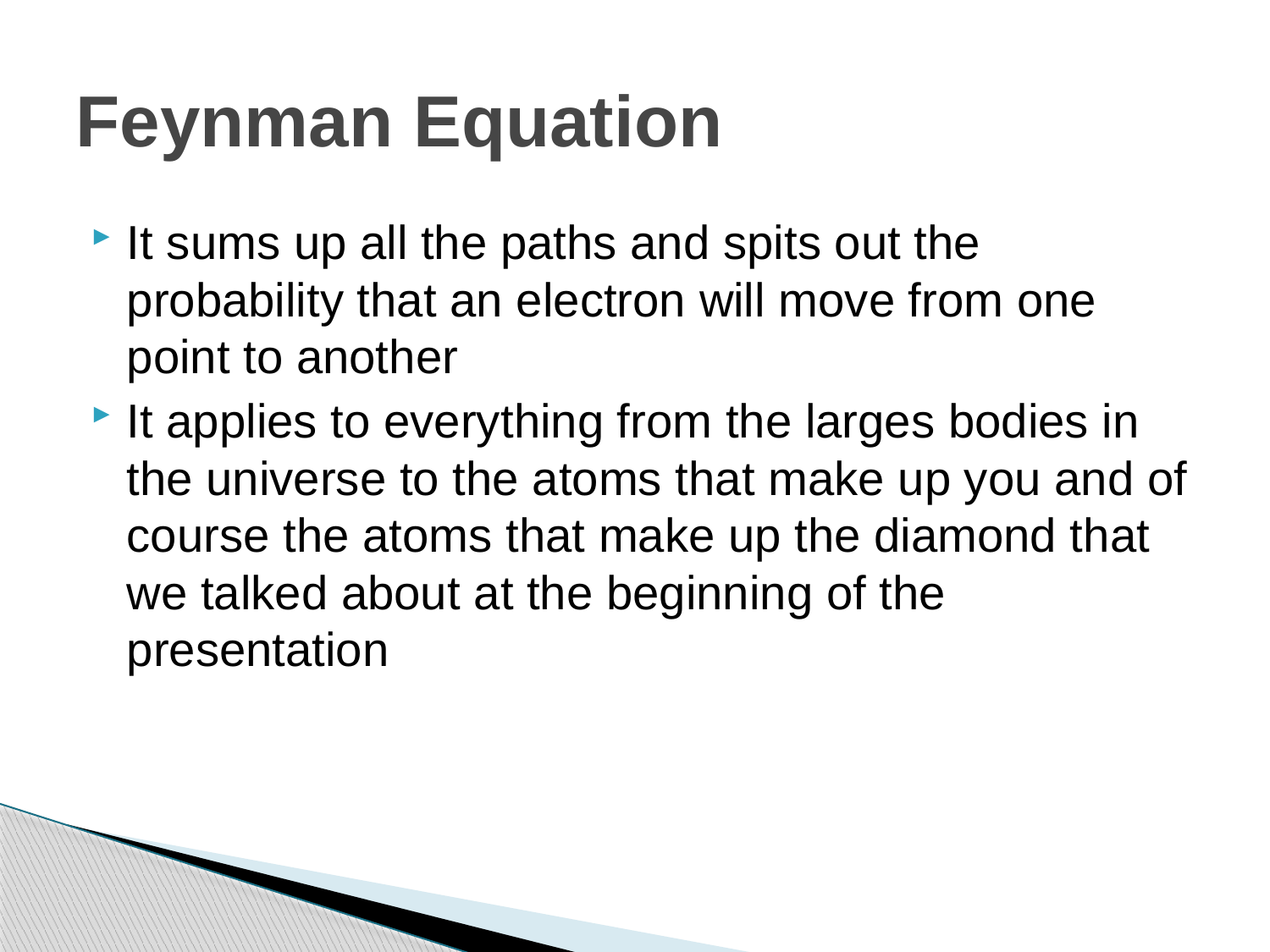

# Feynman Equation
It sums up all the paths and spits out the probability that an electron will move from one point to another
It applies to everything from the larges bodies in the universe to the atoms that make up you and of course the atoms that make up the diamond that we talked about at the beginning of the presentation